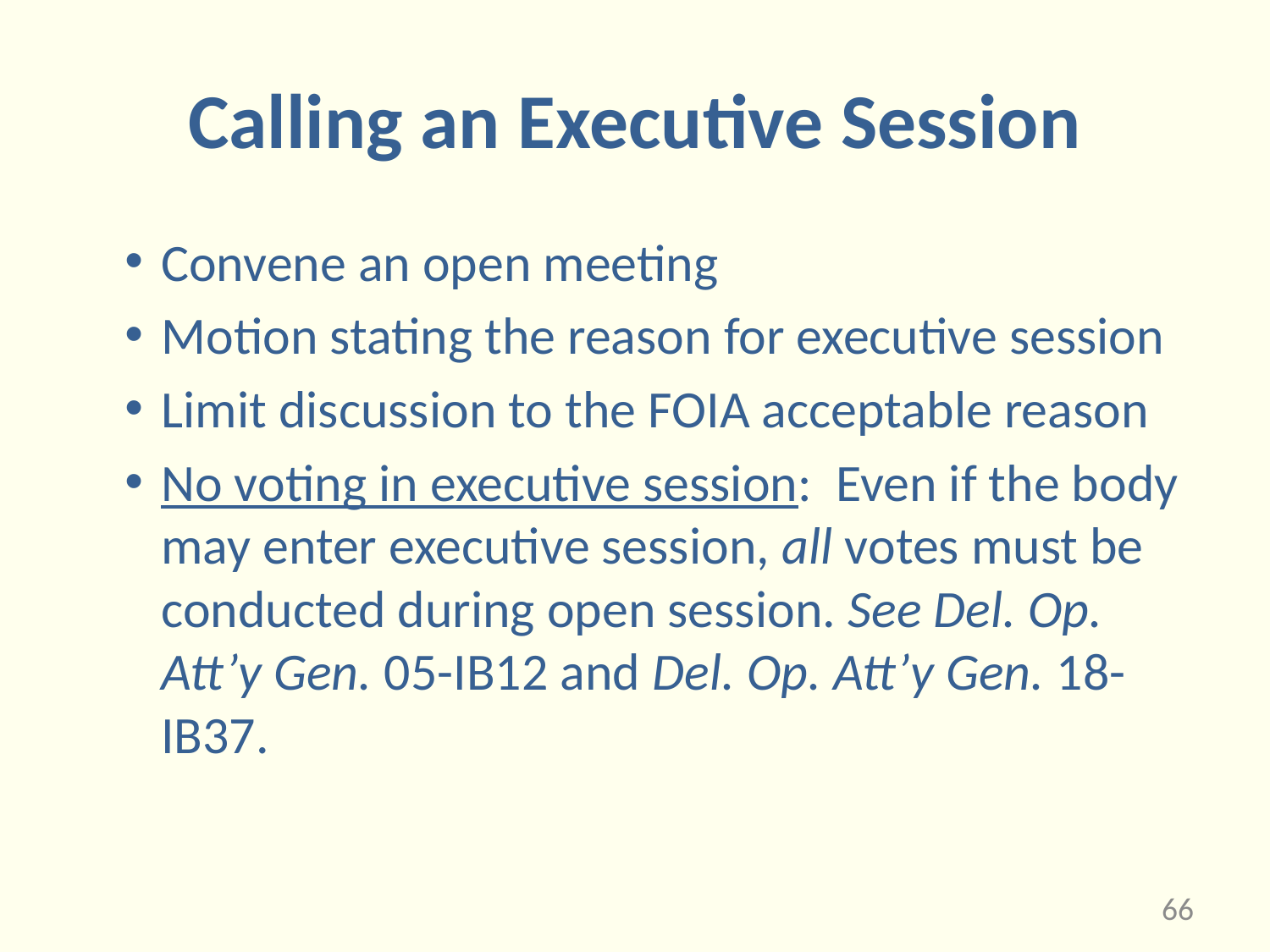

# Calling an Executive Session
Convene an open meeting
Motion stating the reason for executive session
Limit discussion to the FOIA acceptable reason
No voting in executive session:  Even if the body may enter executive session, all votes must be conducted during open session. See Del. Op. Att’y Gen. 05-IB12 and Del. Op. Att’y Gen. 18-IB37.

66